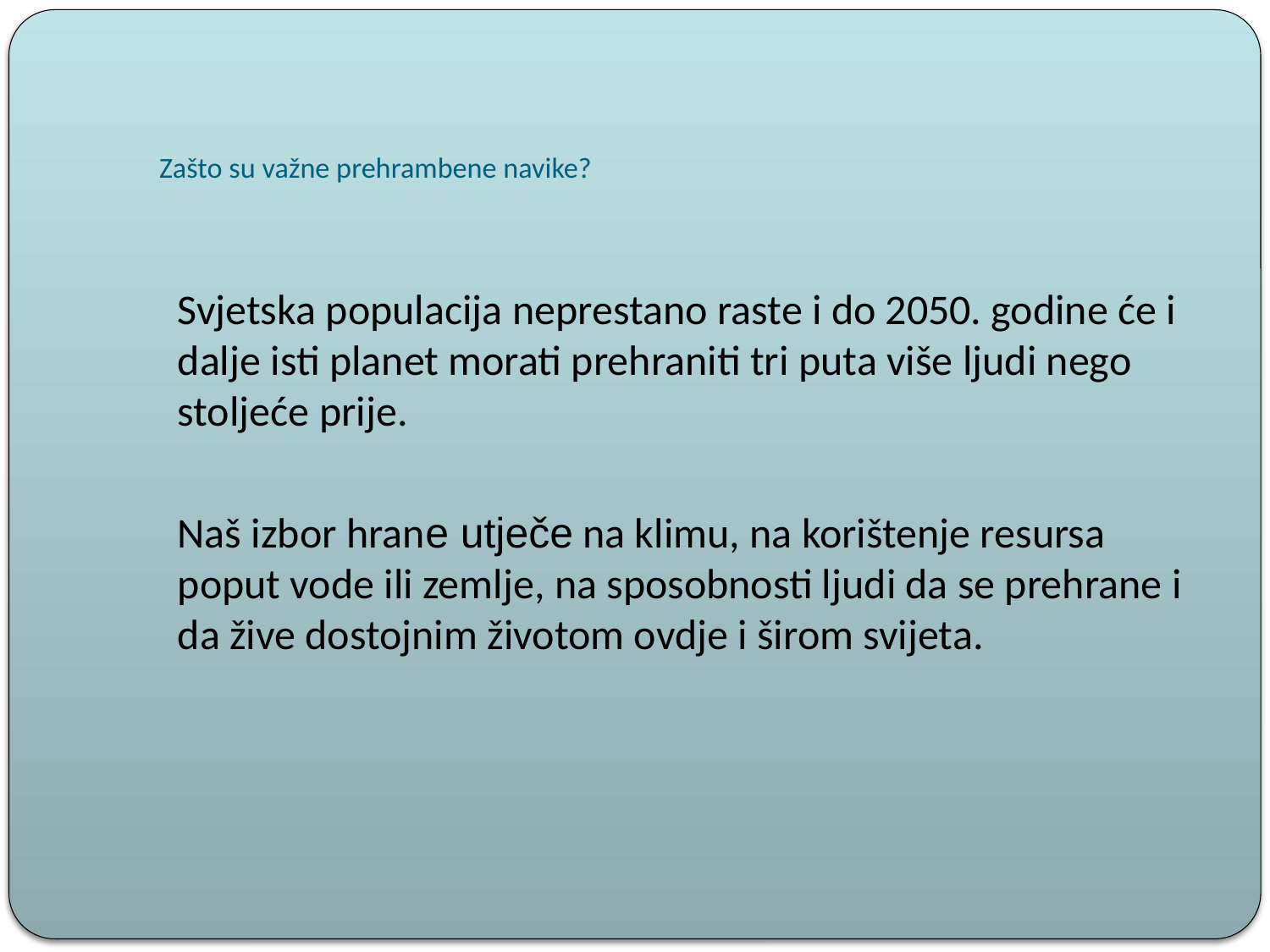

# Zašto su važne prehrambene navike?
    Svjetska populacija neprestano raste i do 2050. godine će i dalje isti planet morati prehraniti tri puta više ljudi nego stoljeće prije.

    Naš izbor hrane utječe na klimu, na korištenje resursa poput vode ili zemlje, na sposobnosti ljudi da se prehrane i da žive dostojnim životom ovdje i širom svijeta.